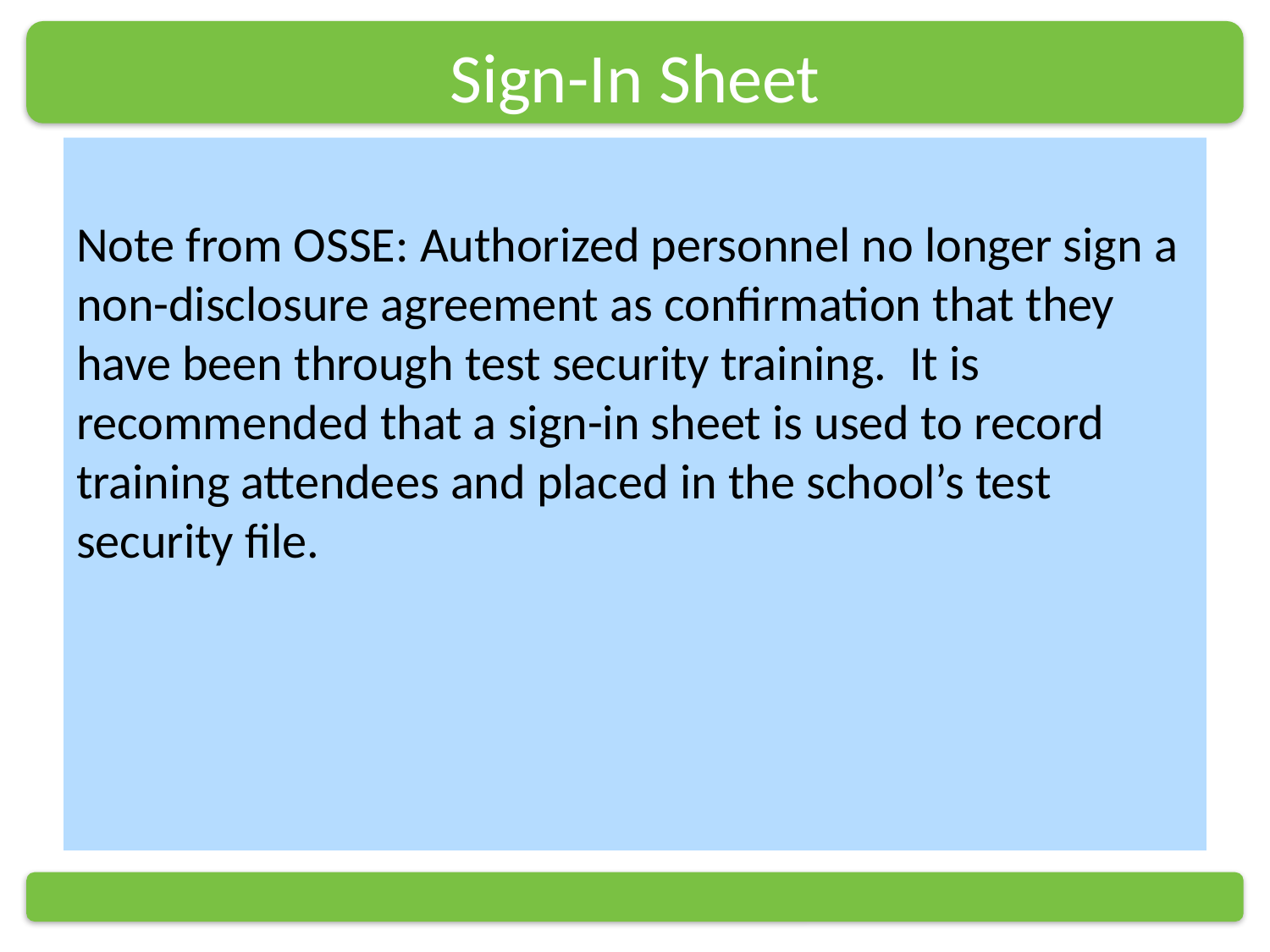

# Sign-In Sheet

Note from OSSE: Authorized personnel no longer sign a non-disclosure agreement as confirmation that they have been through test security training.  It is recommended that a sign-in sheet is used to record training attendees and placed in the school’s test security file.